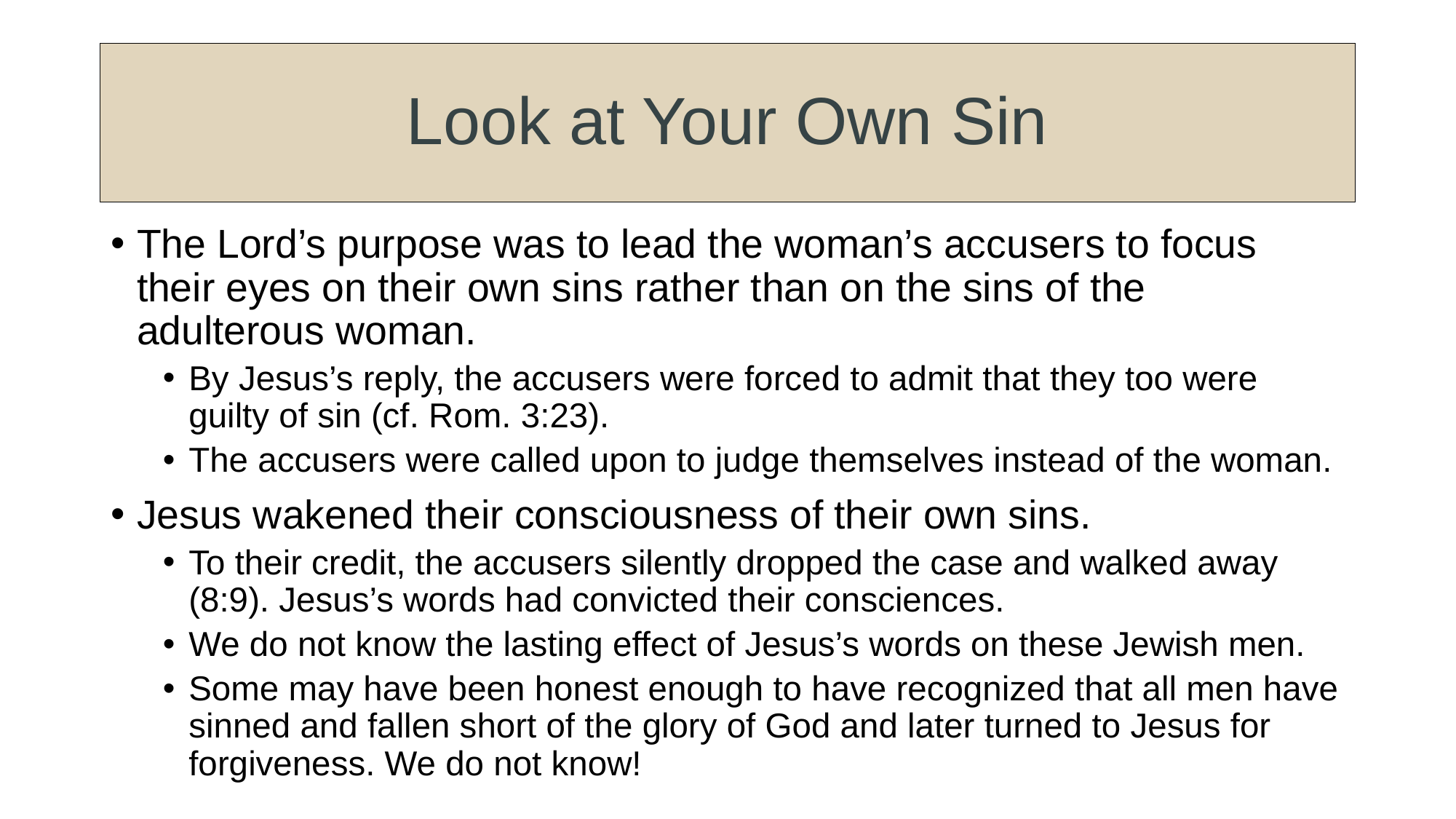

# Look at Your Own Sin
The Lord’s purpose was to lead the woman’s accusers to focus their eyes on their own sins rather than on the sins of the adulterous woman.
By Jesus’s reply, the accusers were forced to admit that they too were guilty of sin (cf. Rom. 3:23).
The accusers were called upon to judge themselves instead of the woman.
Jesus wakened their consciousness of their own sins.
To their credit, the accusers silently dropped the case and walked away (8:9). Jesus’s words had convicted their consciences.
We do not know the lasting effect of Jesus’s words on these Jewish men.
Some may have been honest enough to have recognized that all men have sinned and fallen short of the glory of God and later turned to Jesus for forgiveness. We do not know!